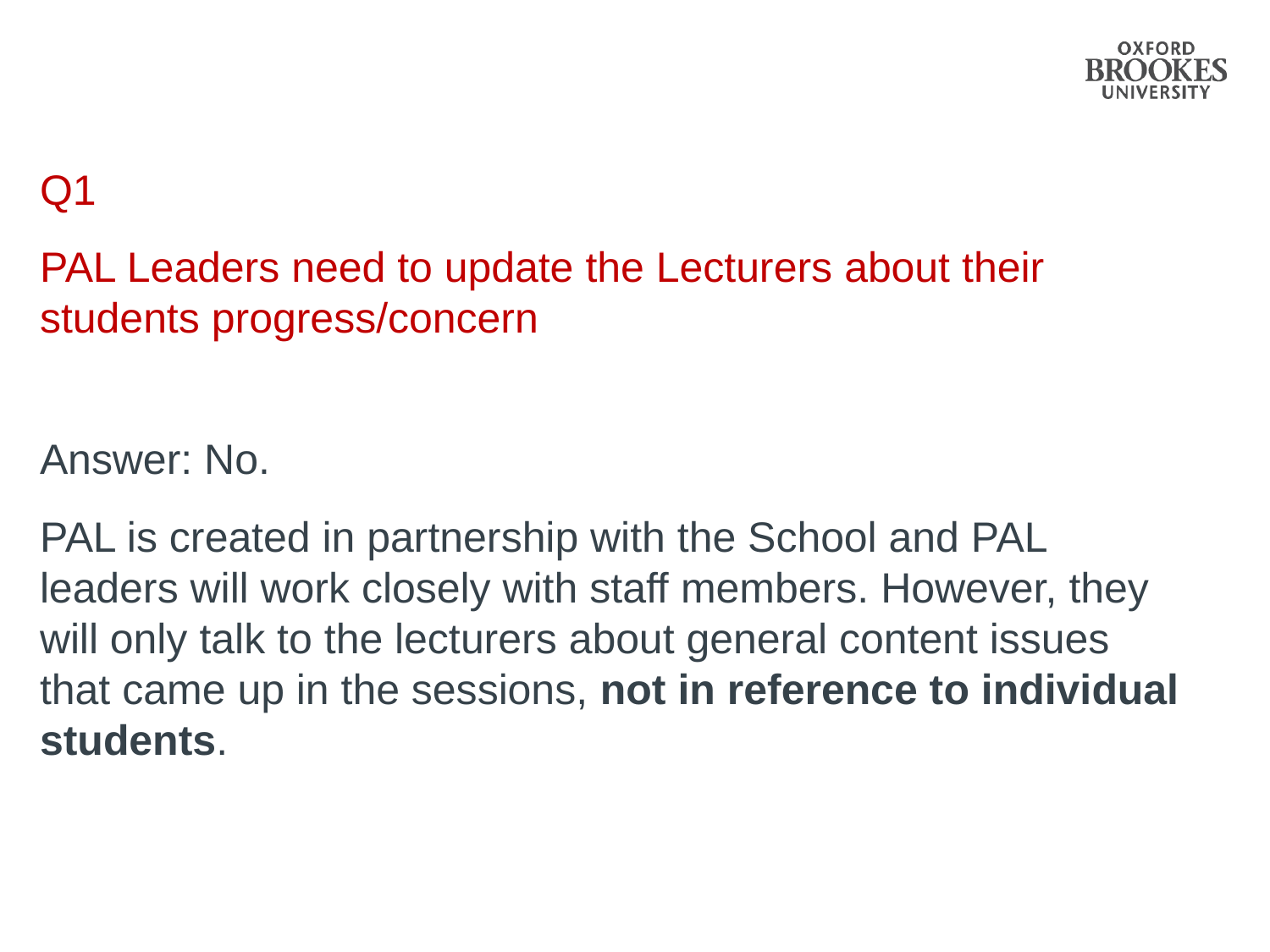

Q1
PAL Leaders need to update the Lecturers about their students progress/concern
Answer: No.
PAL is created in partnership with the School and PAL leaders will work closely with staff members. However, they will only talk to the lecturers about general content issues that came up in the sessions, not in reference to individual students.